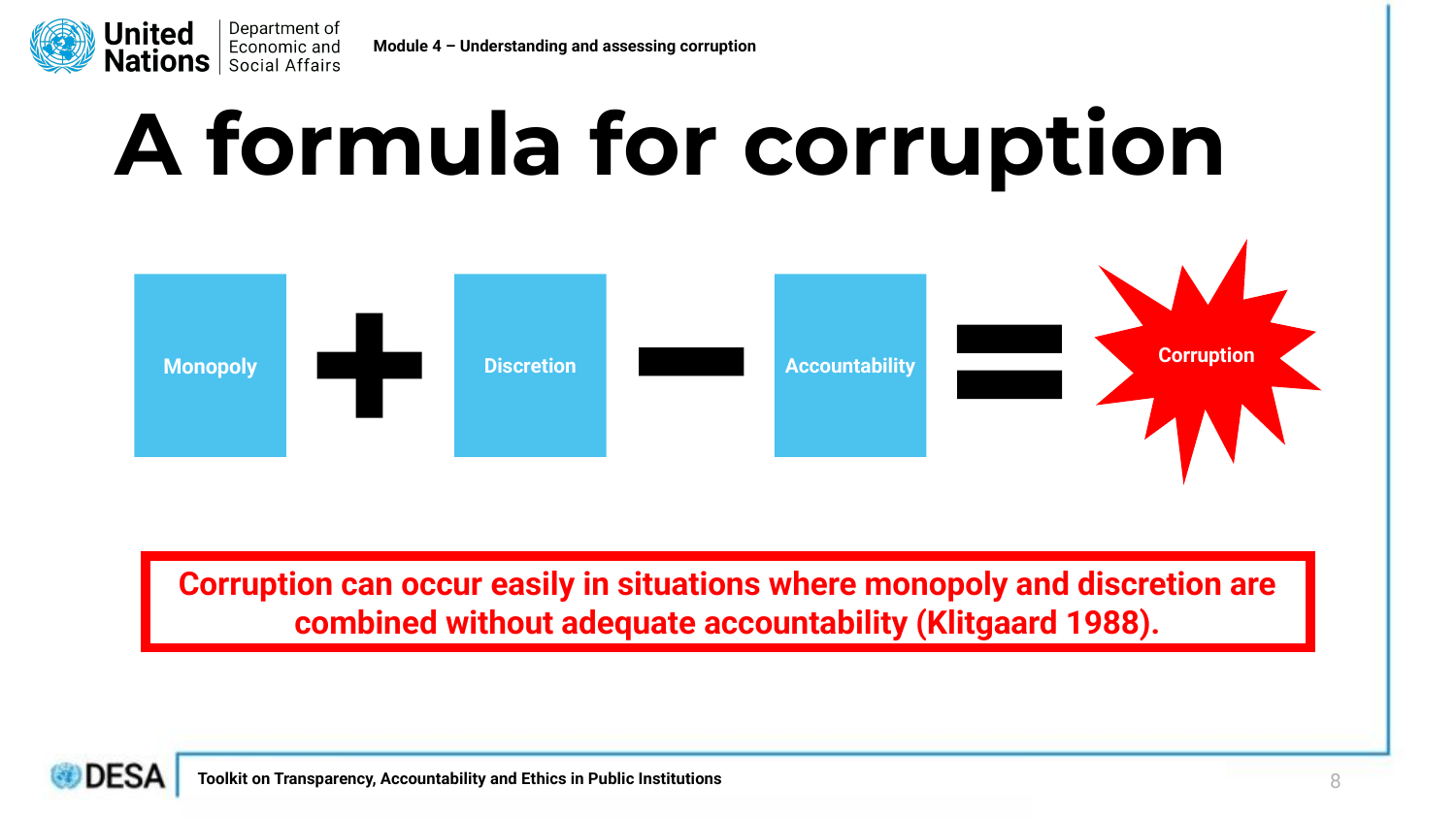

Module 4 – Understanding and assessing corruption
# A formula for corruption

Corruption
Monopoly
Discretion
Accountability

Corruption can occur easily in situations where monopoly and discretion are combined without adequate accountability (Klitgaard 1988).
8